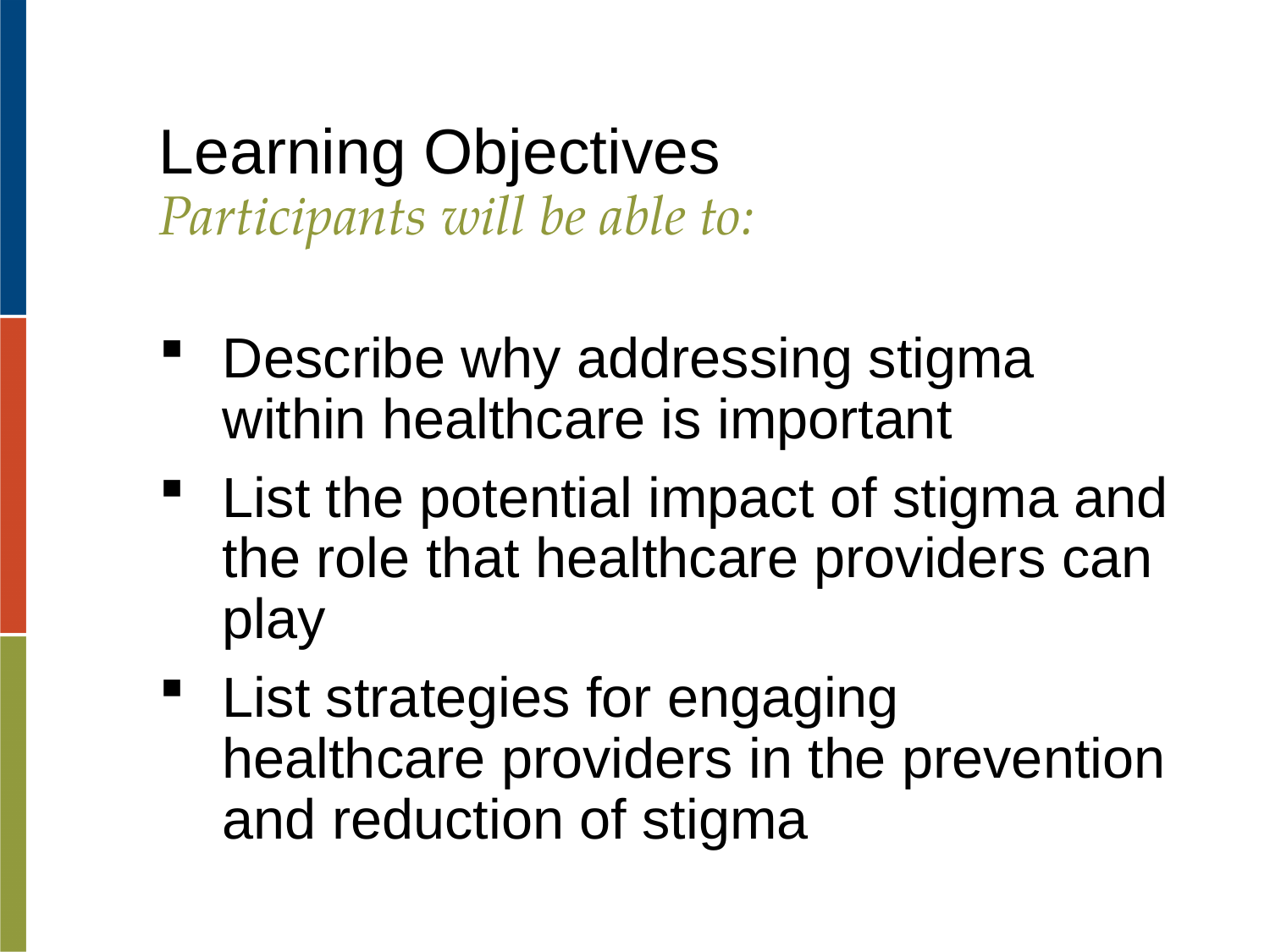

Learning Objectives
Participants will be able to:
Describe why addressing stigma within healthcare is important
List the potential impact of stigma and the role that healthcare providers can play
List strategies for engaging healthcare providers in the prevention and reduction of stigma

6